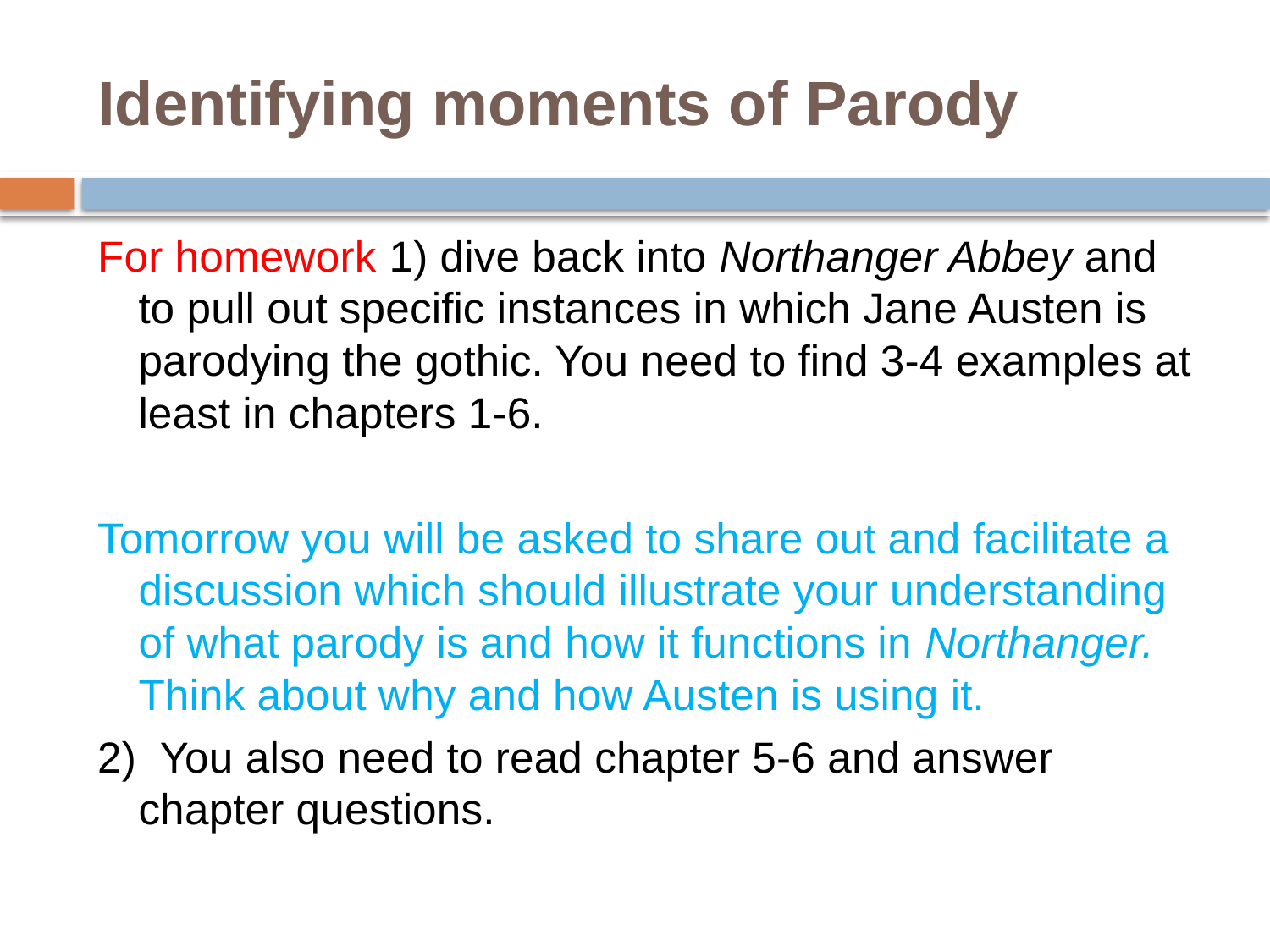

# Identifying moments of Parody
For homework 1) dive back into Northanger Abbey and to pull out specific instances in which Jane Austen is parodying the gothic. You need to find 3-4 examples at least in chapters 1-6.

Tomorrow you will be asked to share out and facilitate a discussion which should illustrate your understanding of what parody is and how it functions in Northanger.  Think about why and how Austen is using it.
2)  You also need to read chapter 5-6 and answer chapter questions.